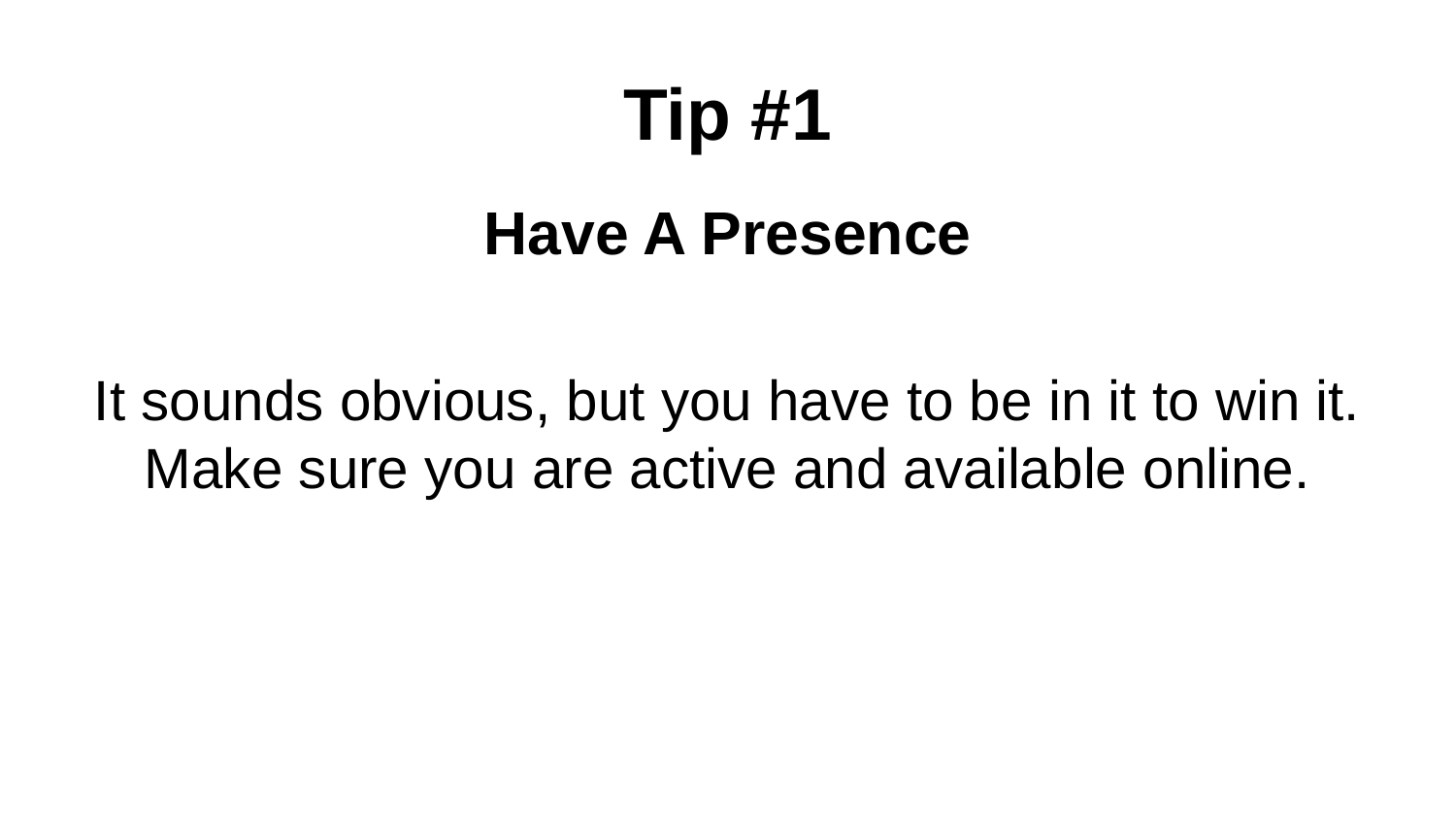

# Tip #1
Have A Presence

It sounds obvious, but you have to be in it to win it. Make sure you are active and available online.